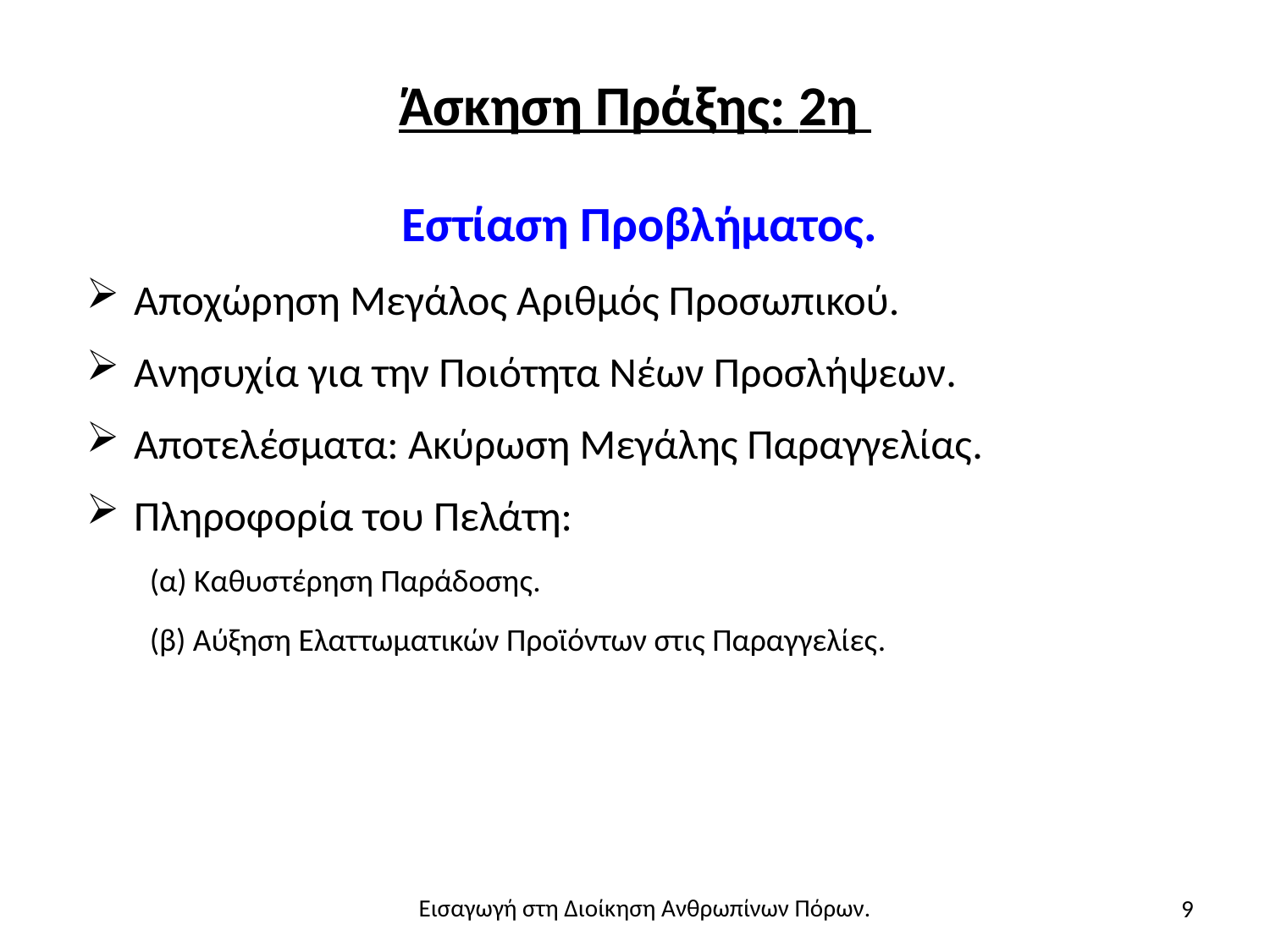

# Άσκηση Πράξης: 2η
Εστίαση Προβλήματος.
Αποχώρηση Μεγάλος Αριθμός Προσωπικού.
Ανησυχία για την Ποιότητα Νέων Προσλήψεων.
Αποτελέσματα: Ακύρωση Μεγάλης Παραγγελίας.
Πληροφορία του Πελάτη:
(α) Καθυστέρηση Παράδοσης.
(β) Αύξηση Ελαττωματικών Προϊόντων στις Παραγγελίες.

9
Εισαγωγή στη Διοίκηση Ανθρωπίνων Πόρων.